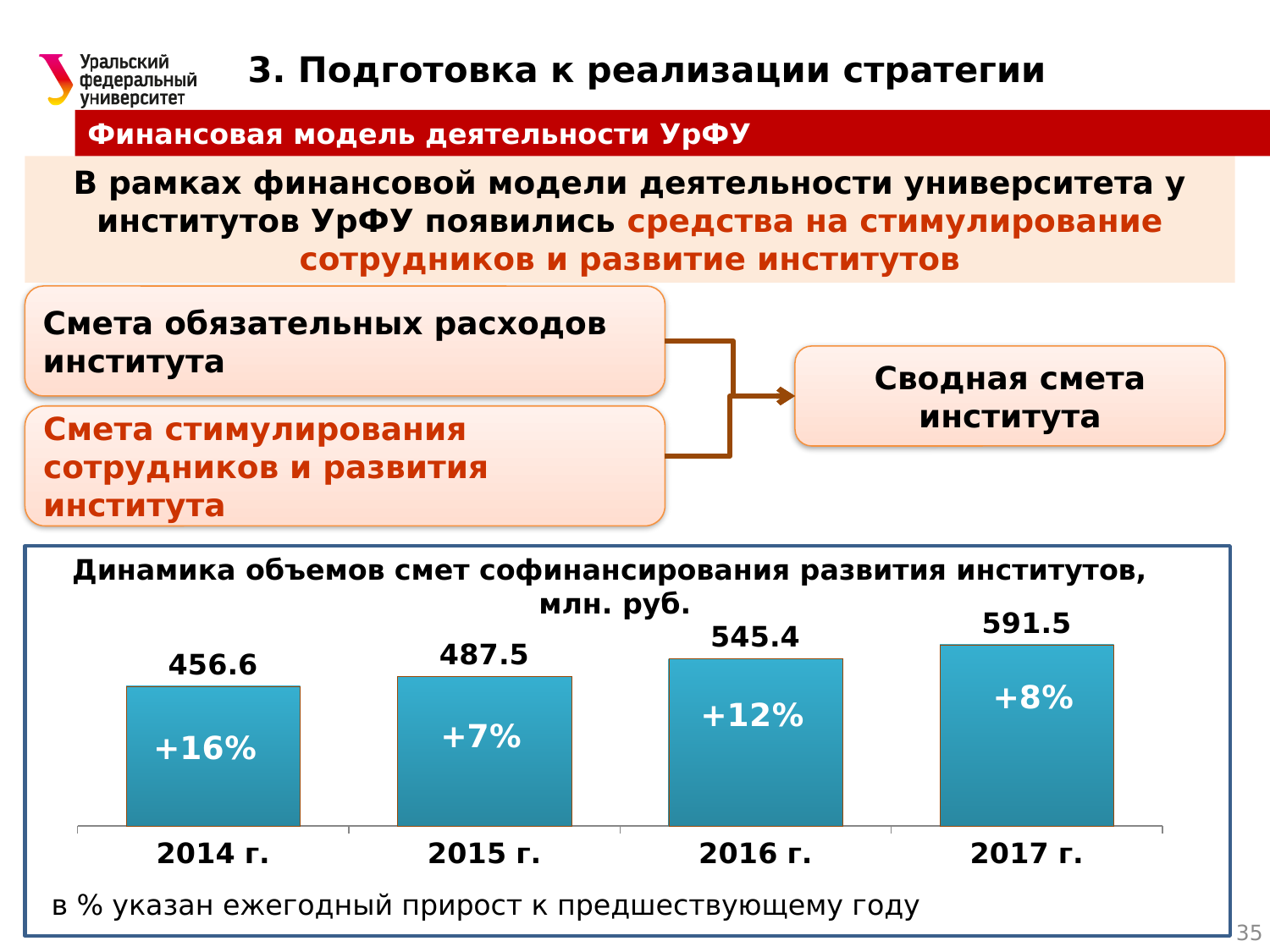

# 3. Подготовка к реализации стратегии
Финансовая модель деятельности УрФУ
В рамках финансовой модели деятельности университета у институтов УрФУ появились средства на стимулирование сотрудников и развитие институтов
Смета обязательных расходов института
Сводная смета института
Смета стимулирования сотрудников и развития института
Динамика объемов смет софинансирования развития институтов,
млн. руб.

### Chart

| Category |  |
|---|---|
| 2014 г. | 456.55213447999967 |
| 2015 г. | 487.47890530999973 |
| 2016 г. | 545.376583 |
| 2017 г. | 591.5 |
+7%
в % указан ежегодный прирост к предшествующему году
35